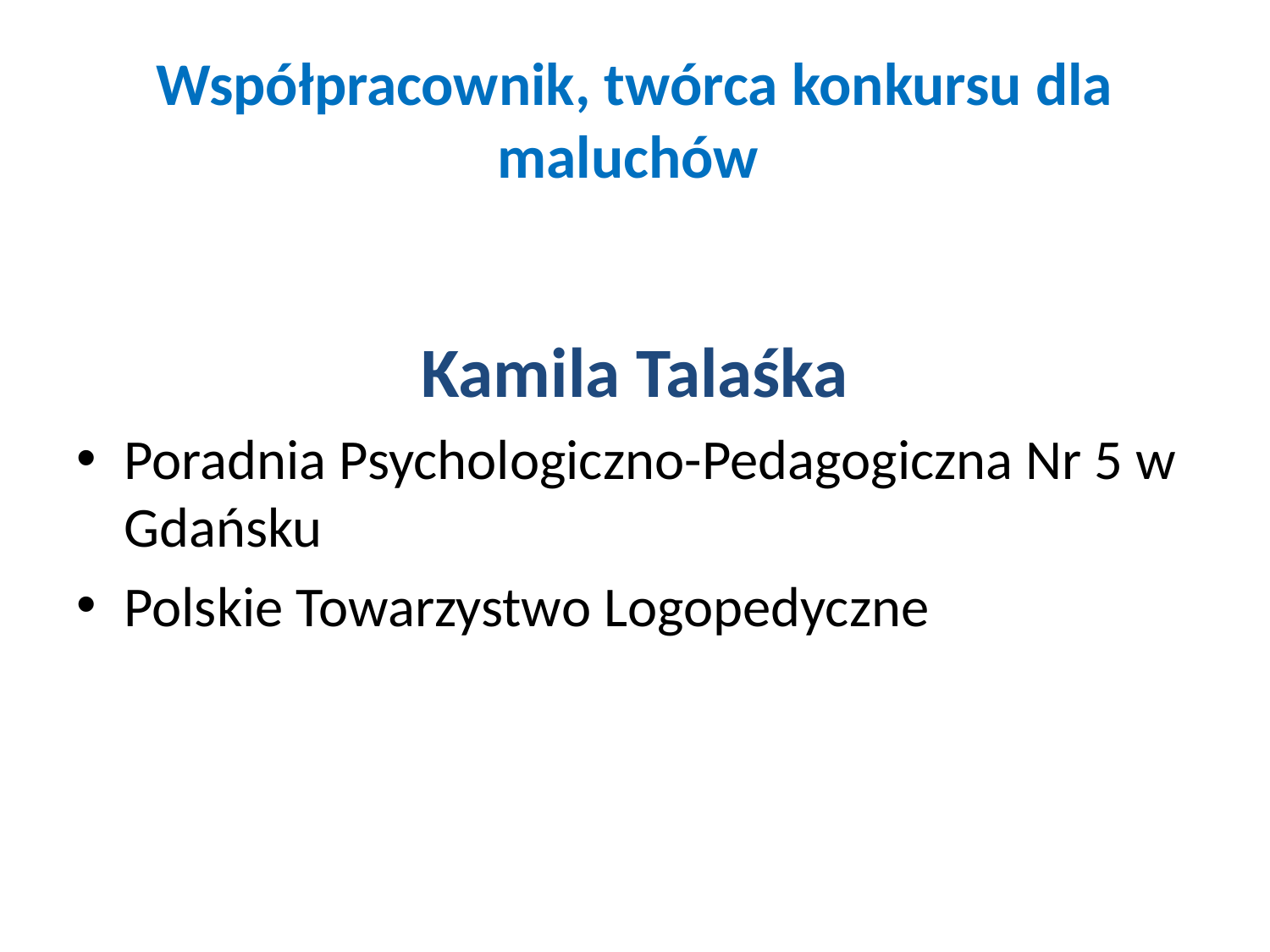

# Współpracownik, twórca konkursu dla maluchów

Kamila Talaśka
Poradnia Psychologiczno-Pedagogiczna Nr 5 w Gdańsku
Polskie Towarzystwo Logopedyczne